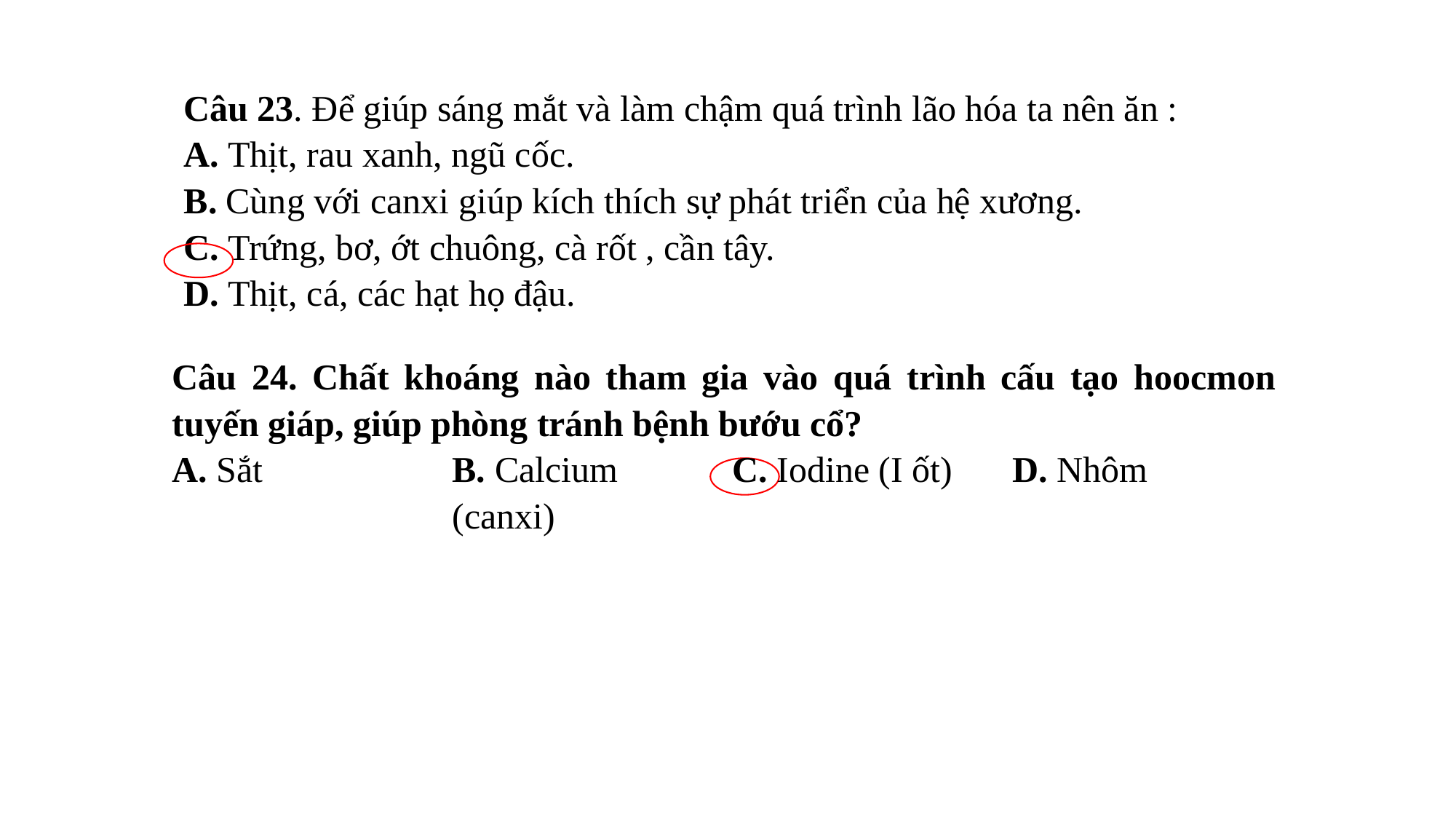

| Câu 23. Để giúp sáng mắt và làm chậm quá trình lão hóa ta nên ăn : |
| --- |
| A. Thịt, rau xanh, ngũ cốc. |
| B. Cùng với canxi giúp kích thích sự phát triển của hệ xương. |
| C. Trứng, bơ, ớt chuông, cà rốt , cần tây. |
| D. Thịt, cá, các hạt họ đậu. |

| Câu 24. Chất khoáng nào tham gia vào quá trình cấu tạo hoocmon tuyến giáp, giúp phòng tránh bệnh bướu cổ? |  |  |  |
| --- | --- | --- | --- |
| A. Sắt | B. Calcium (canxi) | C. Iodine (I ốt) | D. Nhôm |